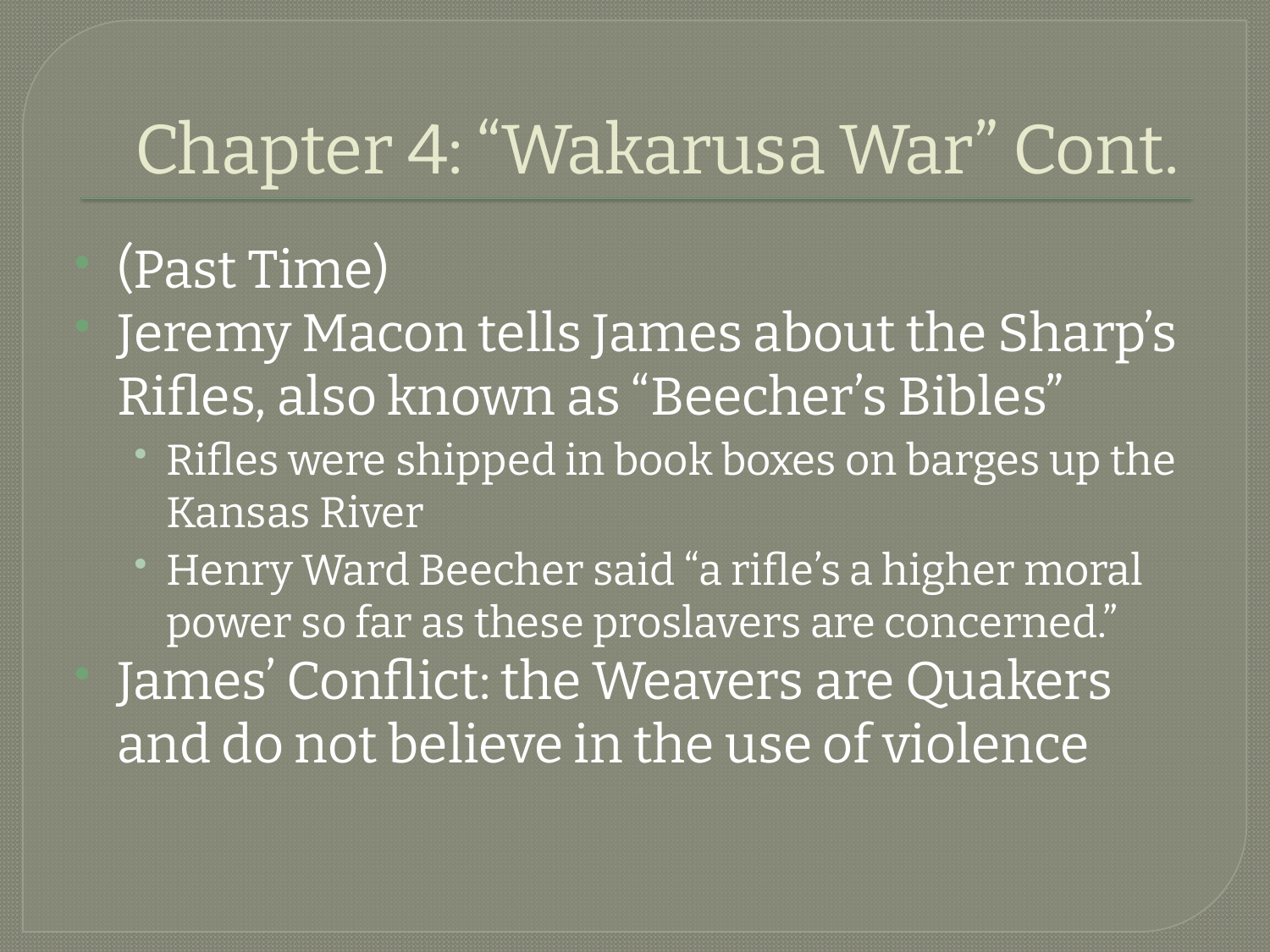

# Chapter 4: “Wakarusa War” Cont.
(Past Time)
Jeremy Macon tells James about the Sharp’s Rifles, also known as “Beecher’s Bibles”
Rifles were shipped in book boxes on barges up the Kansas River
Henry Ward Beecher said “a rifle’s a higher moral power so far as these proslavers are concerned.”
James’ Conflict: the Weavers are Quakers and do not believe in the use of violence